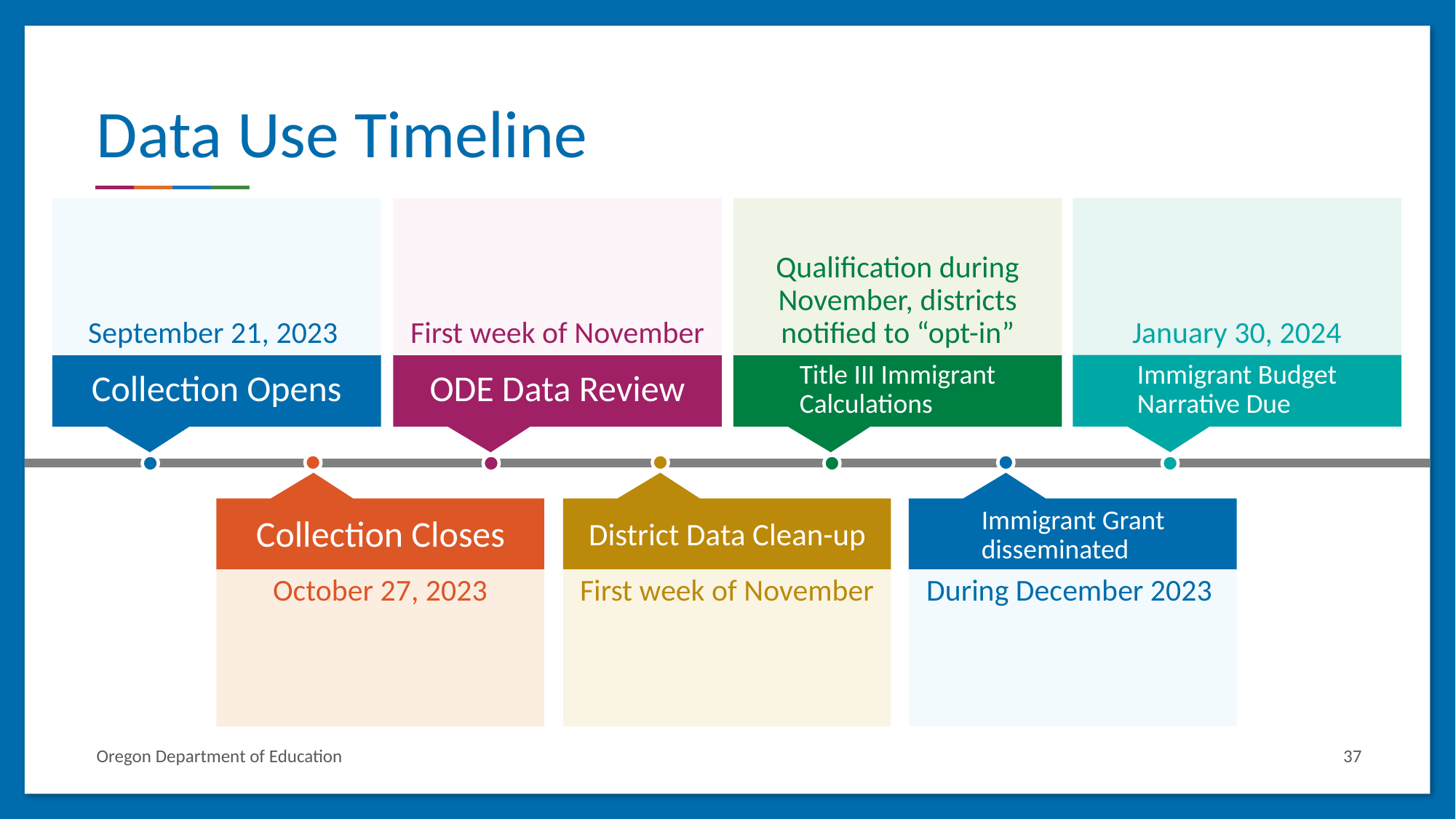

# Data Use Timeline
January 30, 2024

Immigrant Budget Narrative Due
September 21, 2023

Collection Opens
First week of November

ODE Data Review
Qualification during November, districts notified to “opt-in”

Title III Immigrant Calculations

Collection Closes
October 27, 2023

District Data Clean-up
First week of November

Immigrant Grant disseminated
During December 2023
Oregon Department of Education
37